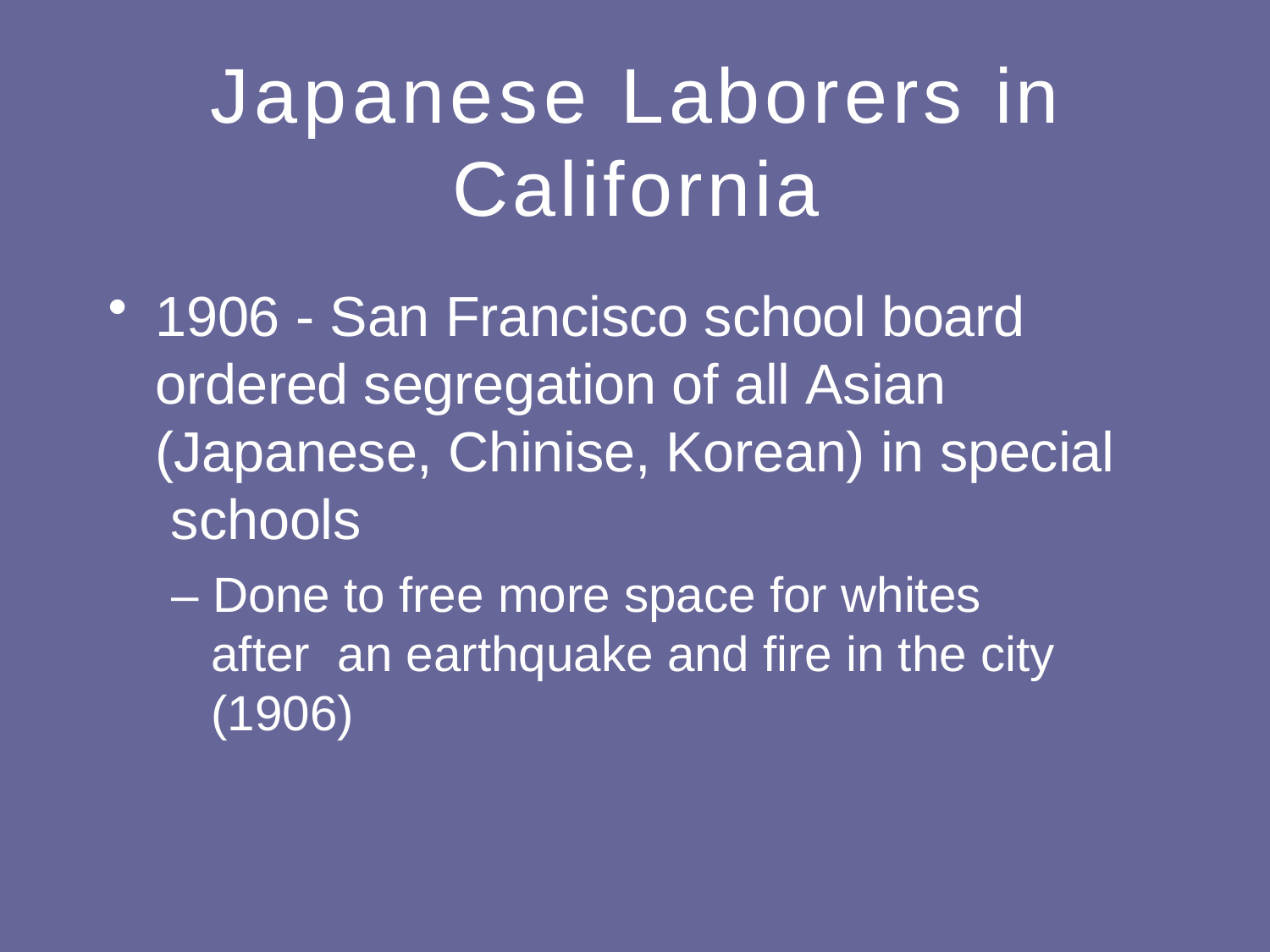

# Japanese Laborers in California
1906 - San Francisco school board  ordered segregation of all Asian  (Japanese, Chinise, Korean) in special  schools
– Done to free more space for whites after  an earthquake and fire in the city (1906)